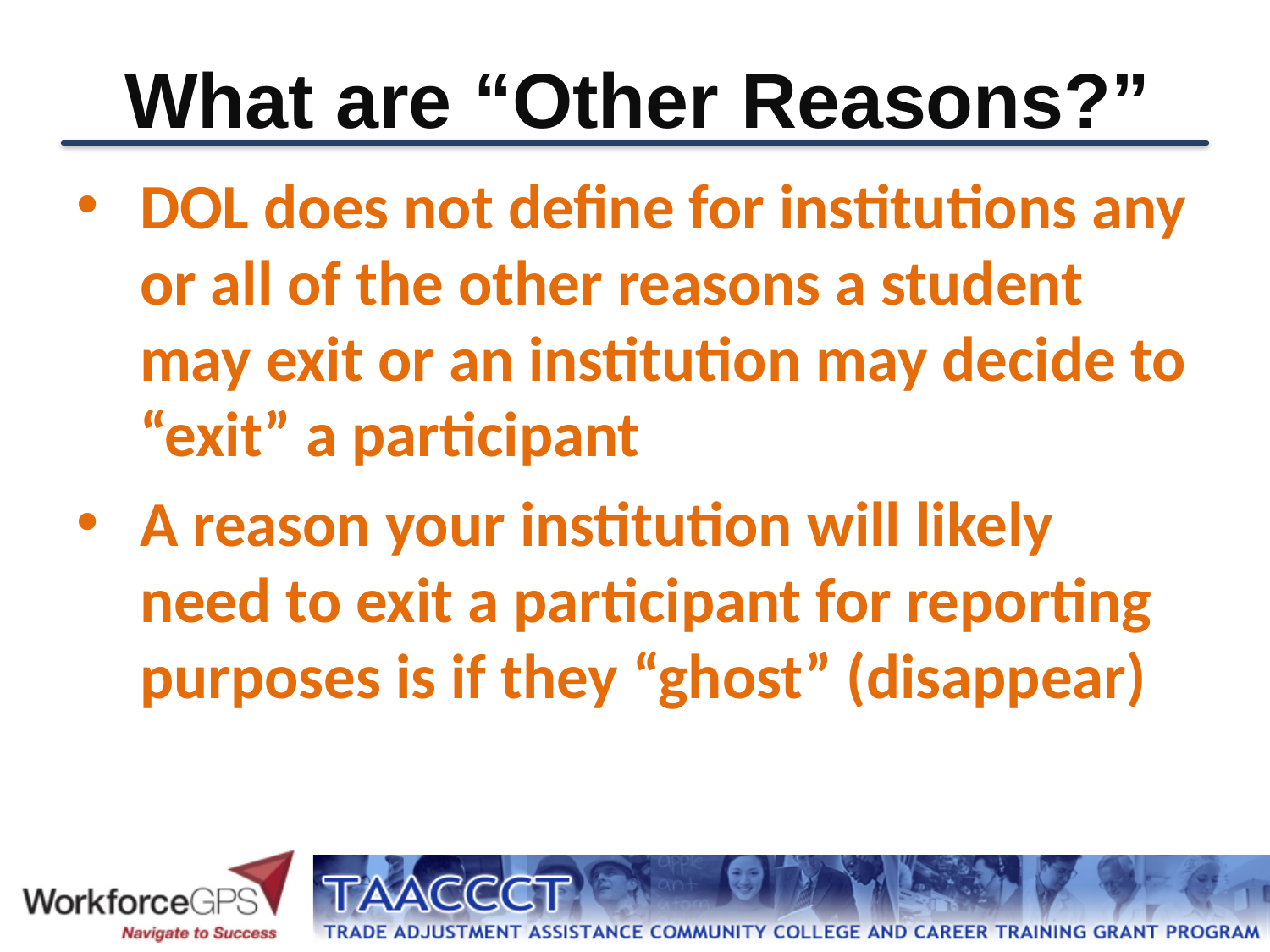

# What are “Other Reasons?”
DOL does not define for institutions any or all of the other reasons a student may exit or an institution may decide to “exit” a participant
A reason your institution will likely need to exit a participant for reporting purposes is if they “ghost” (disappear)